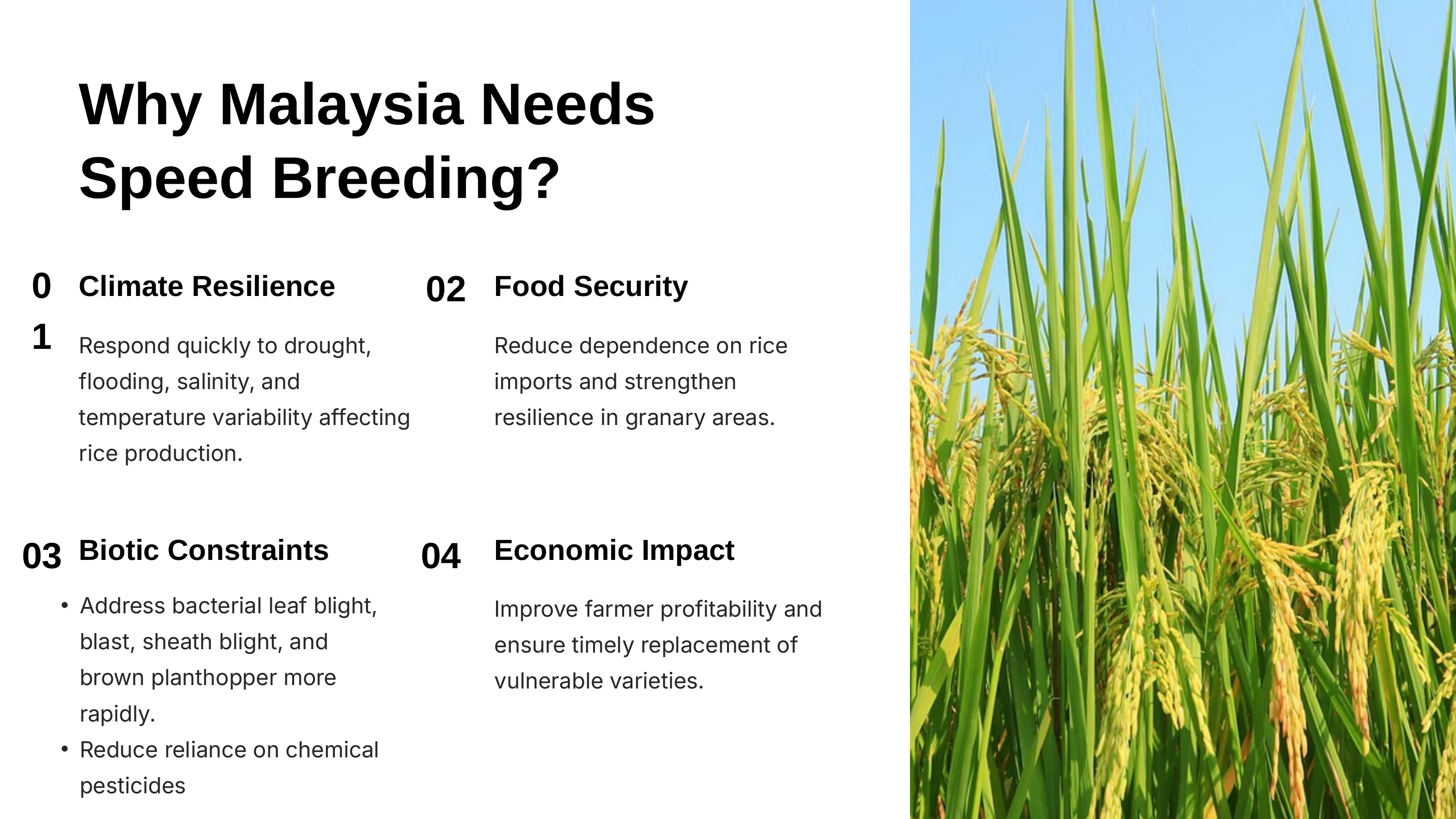

Why Malaysia Needs Speed Breeding?
01
02
Climate Resilience
Food Security
Respond quickly to drought, flooding, salinity, and temperature variability affecting rice production.
Reduce dependence on rice imports and strengthen resilience in granary areas.
03
04
Biotic Constraints
Economic Impact
Address bacterial leaf blight, blast, sheath blight, and brown planthopper more rapidly.
Reduce reliance on chemical pesticides
Improve farmer profitability and ensure timely replacement of vulnerable varieties.